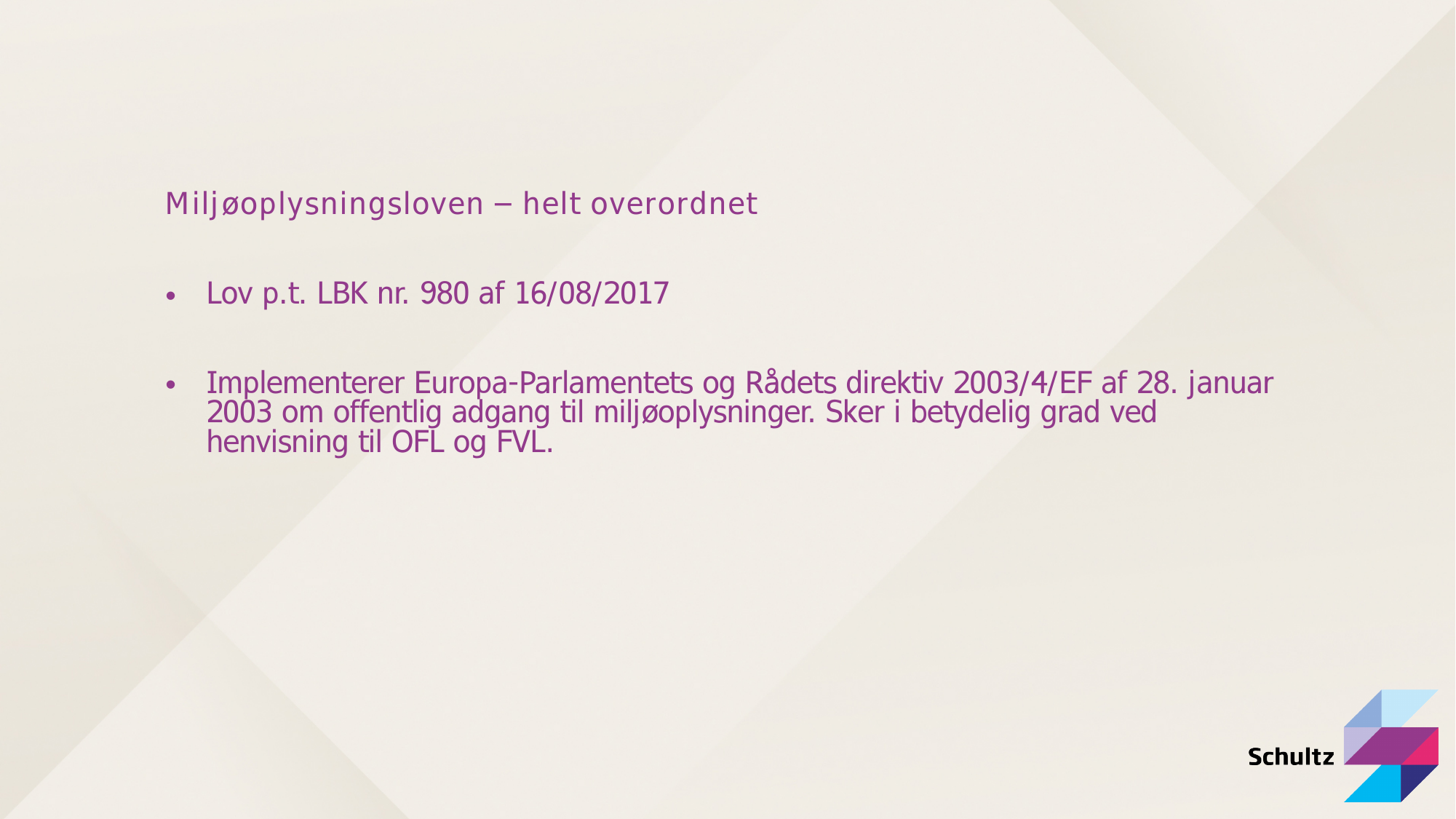

Miljøoplysningsloven – helt overordnet

Lov p.t. LBK nr. 980 af 16/08/2017

Implementerer Europa-Parlamentets og Rådets direktiv 2003/4/EF af 28. januar 2003 om offentlig adgang til miljøoplysninger. Sker i betydelig grad ved henvisning til OFL og FVL.